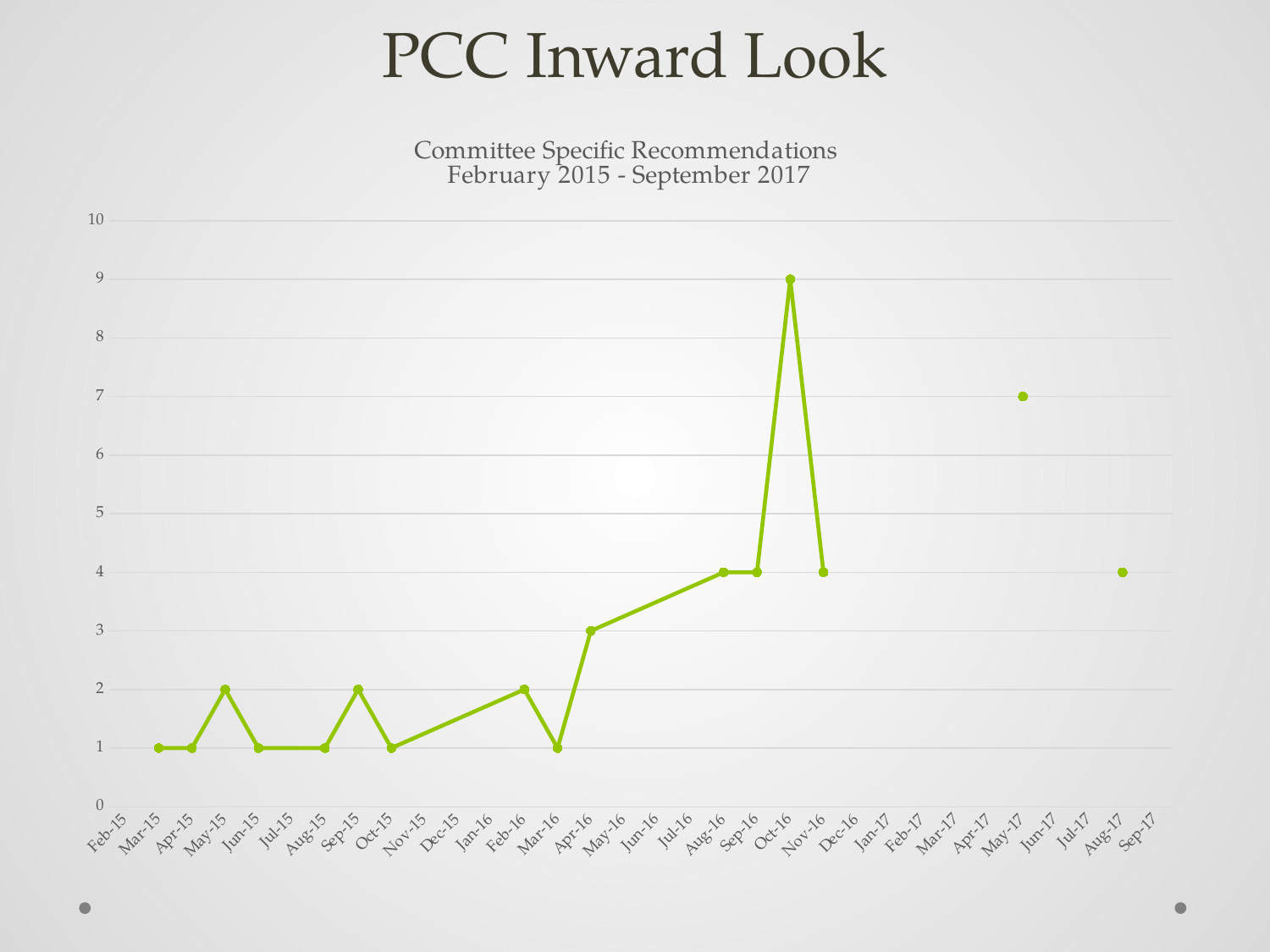

# PCC Inward Look

### Chart: Committee Specific Recommendations
February 2015 - September 2017

| Category |  |
|---|---|
| 42036 | None |
| 42064 | 1.0 |
| 42095 | 1.0 |
| 42125 | 2.0 |
| 42156 | 1.0 |
| 42217 | 1.0 |
| 42248 | 2.0 |
| 42278 | 1.0 |
| 42401 | 2.0 |
| 42430 | 1.0 |
| 42461 | 3.0 |
| 42583 | 4.0 |
| 42614 | 4.0 |
| 42644 | 9.0 |
| 42675 | 4.0 |
| 42705 | None |
| 42736 | None |
| 42767 | None |
| 42795 | None |
| 42826 | None |
| 42856 | 7.0 |
| 42887 | None |
| 42917 | None |
| 42948 | 4.0 |
| 42979 | None |